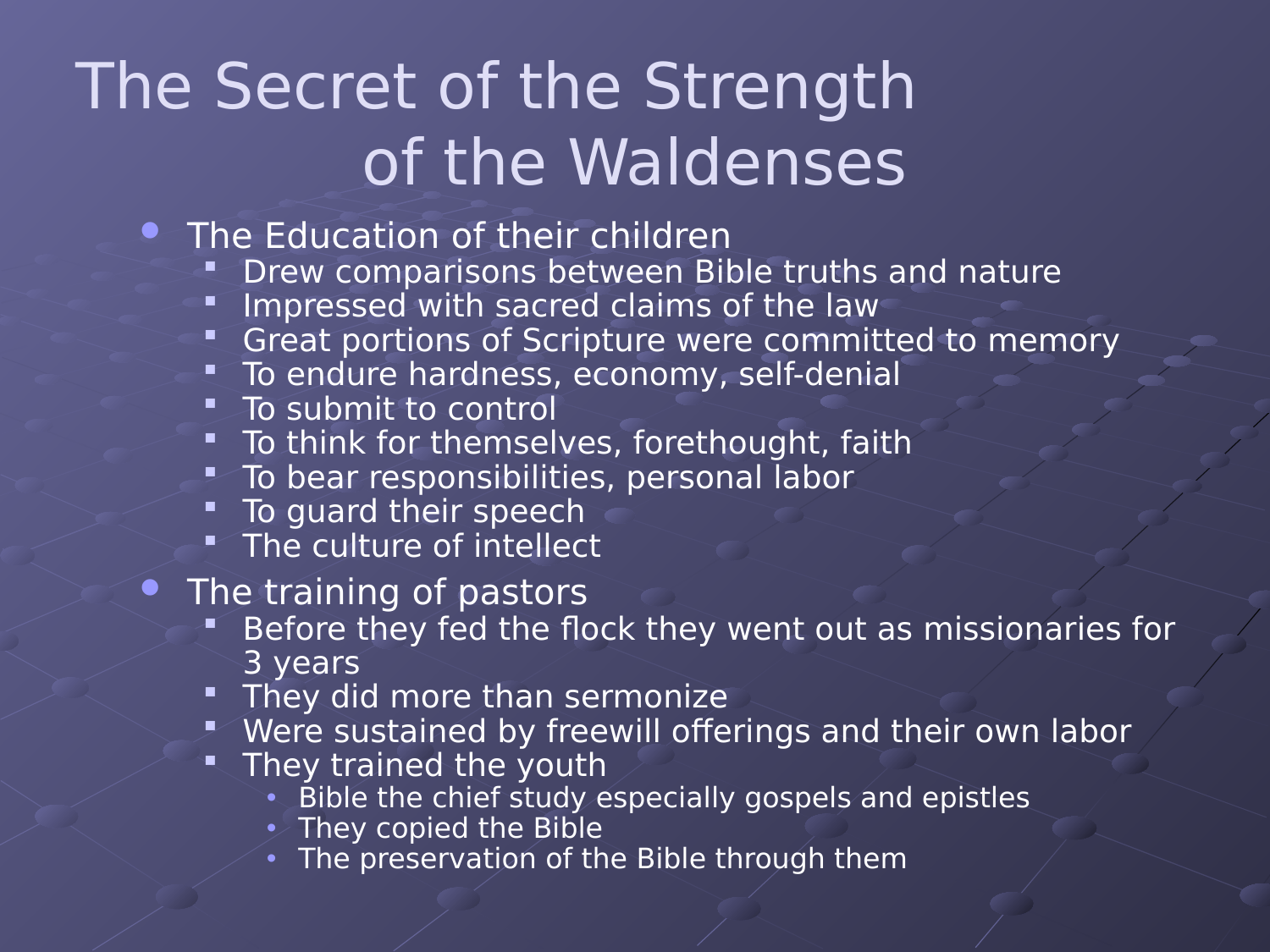

The Secret of the Strength
of the Waldenses
The Education of their children
Drew comparisons between Bible truths and nature
Impressed with sacred claims of the law
Great portions of Scripture were committed to memory
To endure hardness, economy, self-denial
To submit to control
To think for themselves, forethought, faith
To bear responsibilities, personal labor
To guard their speech
The culture of intellect
The training of pastors
Before they fed the flock they went out as missionaries for 3 years
They did more than sermonize
Were sustained by freewill offerings and their own labor
They trained the youth
Bible the chief study especially gospels and epistles
They copied the Bible
The preservation of the Bible through them